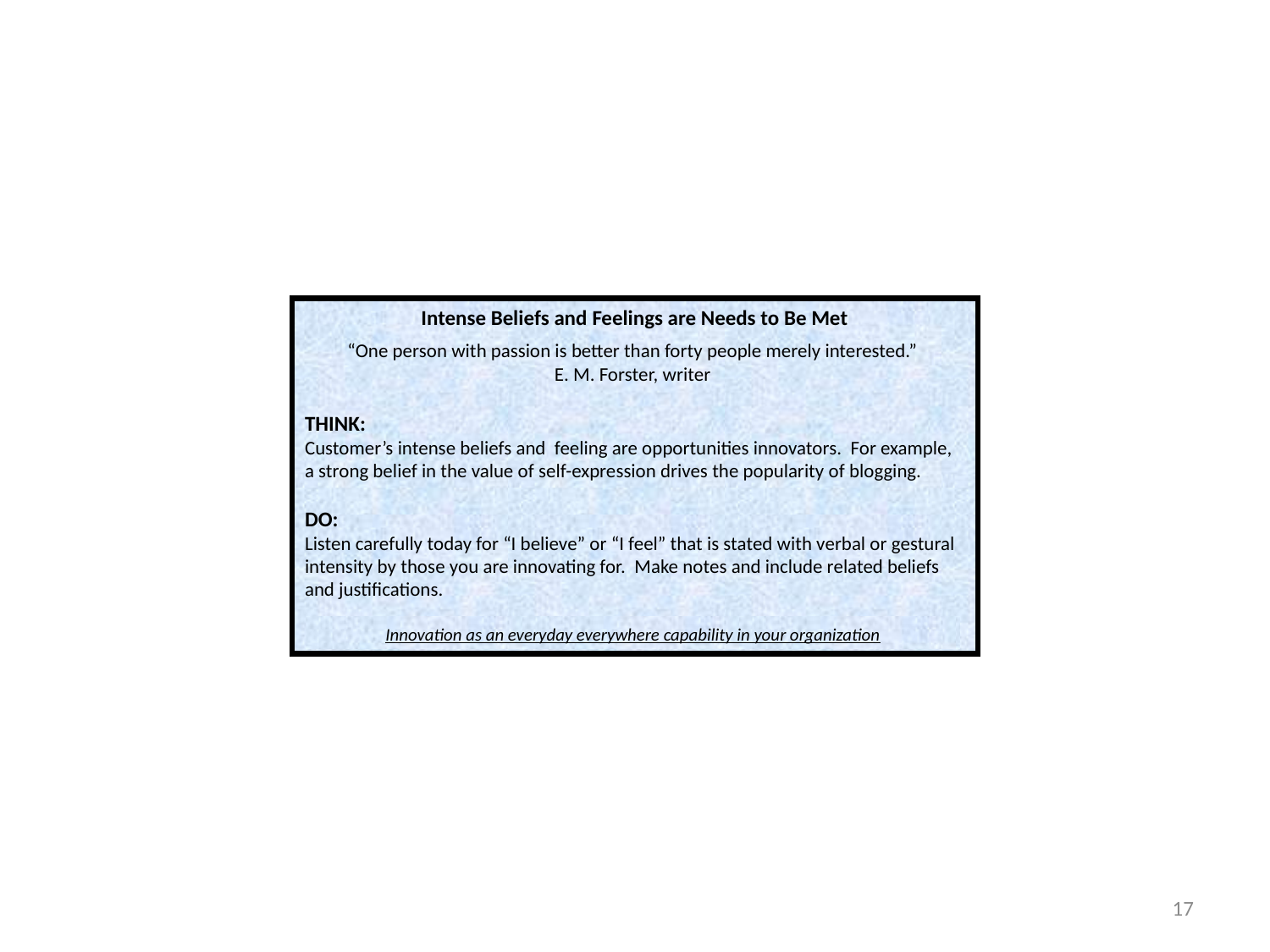

Intense Beliefs and Feelings are Needs to Be Met

“One person with passion is better than forty people merely interested.”
E. M. Forster, writer

THINK:
Customer’s intense beliefs and  feeling are opportunities innovators.  For example, a strong belief in the value of self-expression drives the popularity of blogging.

DO:
Listen carefully today for “I believe” or “I feel” that is stated with verbal or gestural intensity by those you are innovating for.  Make notes and include related beliefs and justifications.

Innovation as an everyday everywhere capability in your organization

17